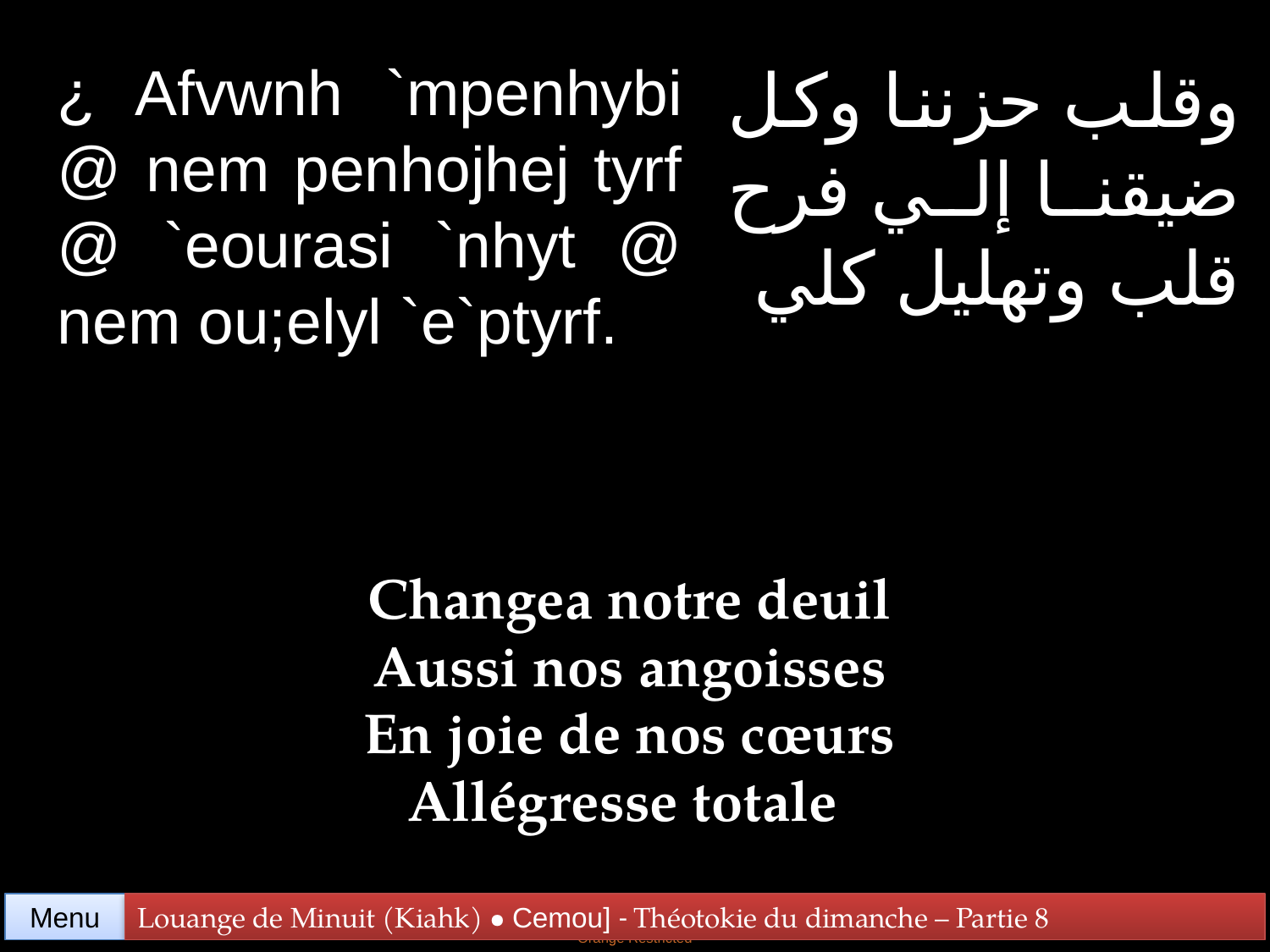

¿ Afvwnh `mpenhybi @ nem penhojhej tyrf @ `eourasi `nhyt @ nem ou;elyl `e`ptyrf.
وقلب حزننا وكل ضيقنا إلي فرح قلب وتهليل كلي
Changea notre deuil
Aussi nos angoisses
En joie de nos cœurs
Allégresse totale
Menu
Louange de Minuit (Kiahk) • Cemou] - Théotokie du dimanche – Partie 8